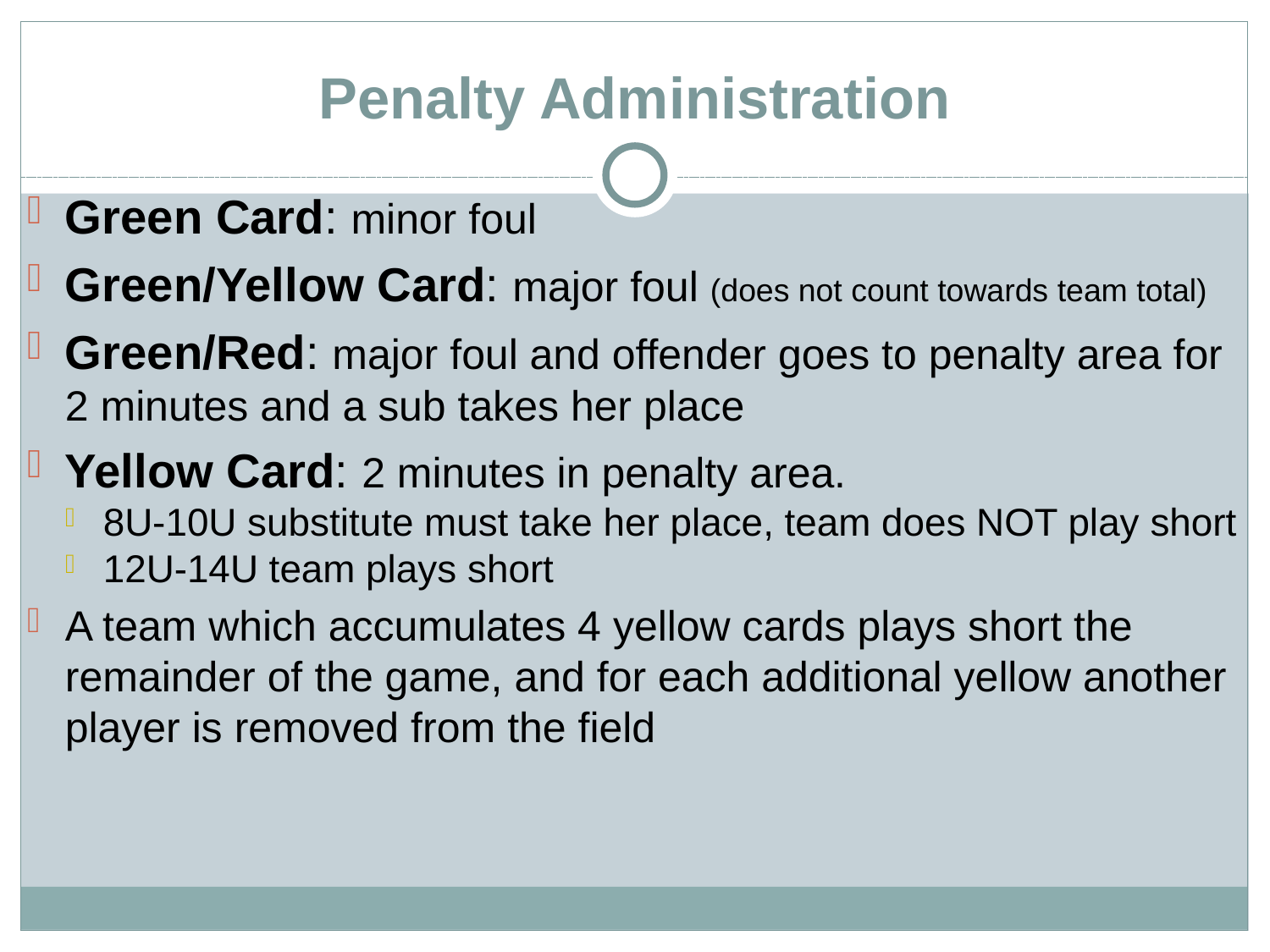

Penalty Administration
Green Card: minor foul
Green/Yellow Card: major foul (does not count towards team total)
Green/Red: major foul and offender goes to penalty area for 2 minutes and a sub takes her place
Yellow Card: 2 minutes in penalty area.
8U-10U substitute must take her place, team does NOT play short
12U-14U team plays short
A team which accumulates 4 yellow cards plays short the remainder of the game, and for each additional yellow another player is removed from the field